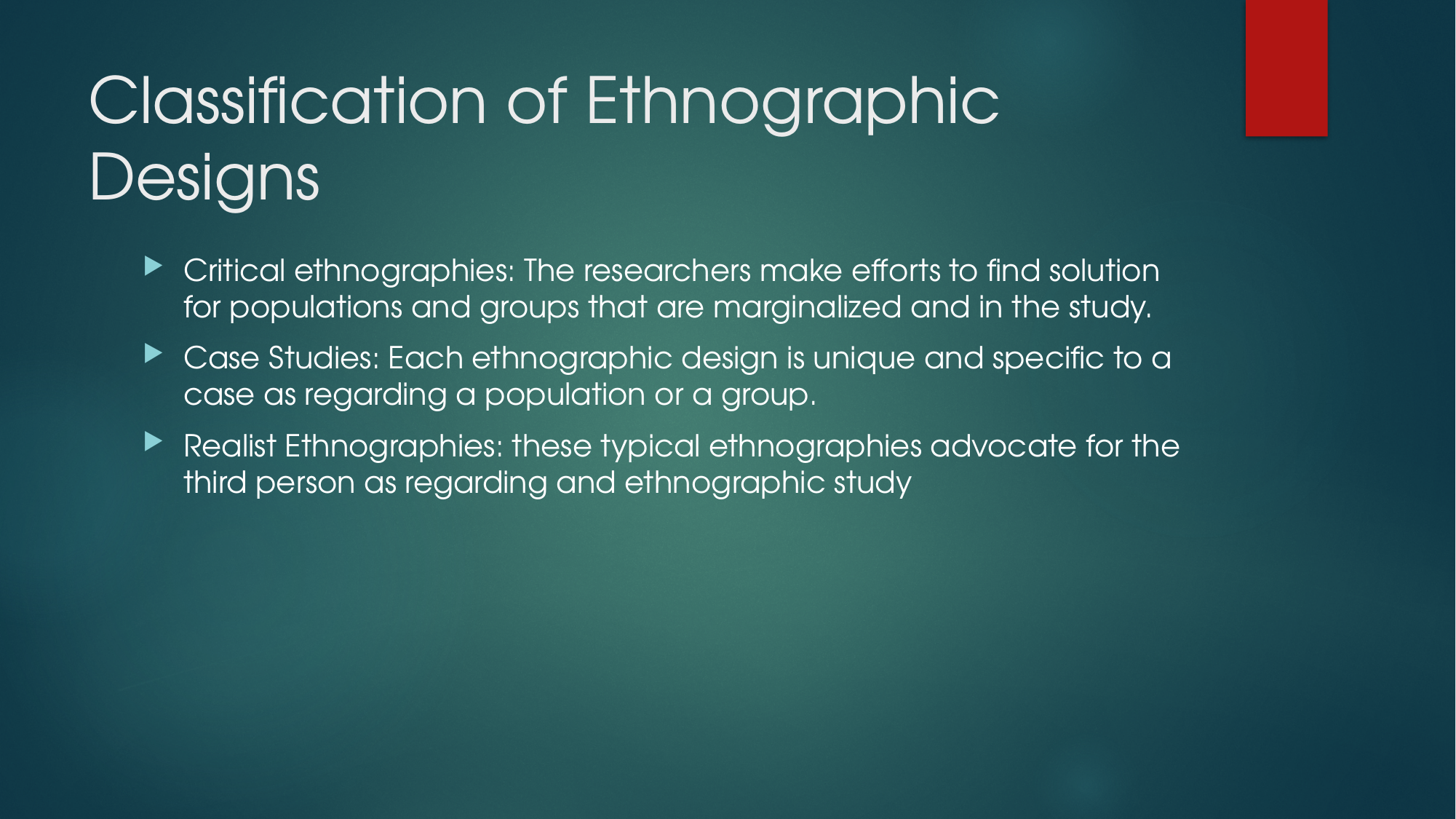

# Classification of Ethnographic Designs
Critical ethnographies: The researchers make efforts to find solution for populations and groups that are marginalized and in the study.
Case Studies: Each ethnographic design is unique and specific to a case as regarding a population or a group.
Realist Ethnographies: these typical ethnographies advocate for the third person as regarding and ethnographic study